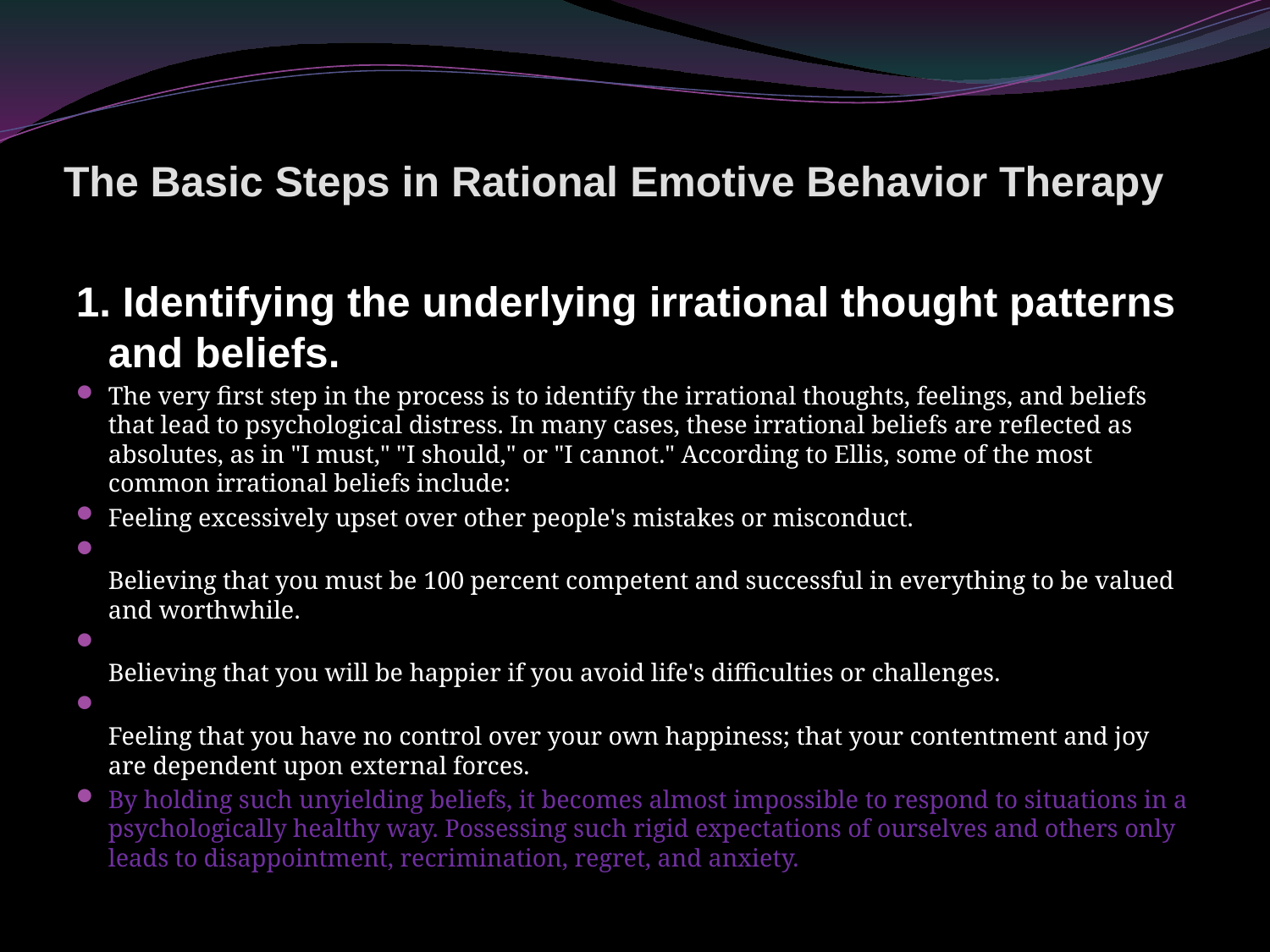

# The Basic Steps in Rational Emotive Behavior Therapy
1. Identifying the underlying irrational thought patterns and beliefs.
The very first step in the process is to identify the irrational thoughts, feelings, and beliefs that lead to psychological distress. In many cases, these irrational beliefs are reflected as absolutes, as in "I must," "I should," or "I cannot." According to Ellis, some of the most common irrational beliefs include:
Feeling excessively upset over other people's mistakes or misconduct.
Believing that you must be 100 percent competent and successful in everything to be valued and worthwhile.
Believing that you will be happier if you avoid life's difficulties or challenges.
Feeling that you have no control over your own happiness; that your contentment and joy are dependent upon external forces.
By holding such unyielding beliefs, it becomes almost impossible to respond to situations in a psychologically healthy way. Possessing such rigid expectations of ourselves and others only leads to disappointment, recrimination, regret, and anxiety.